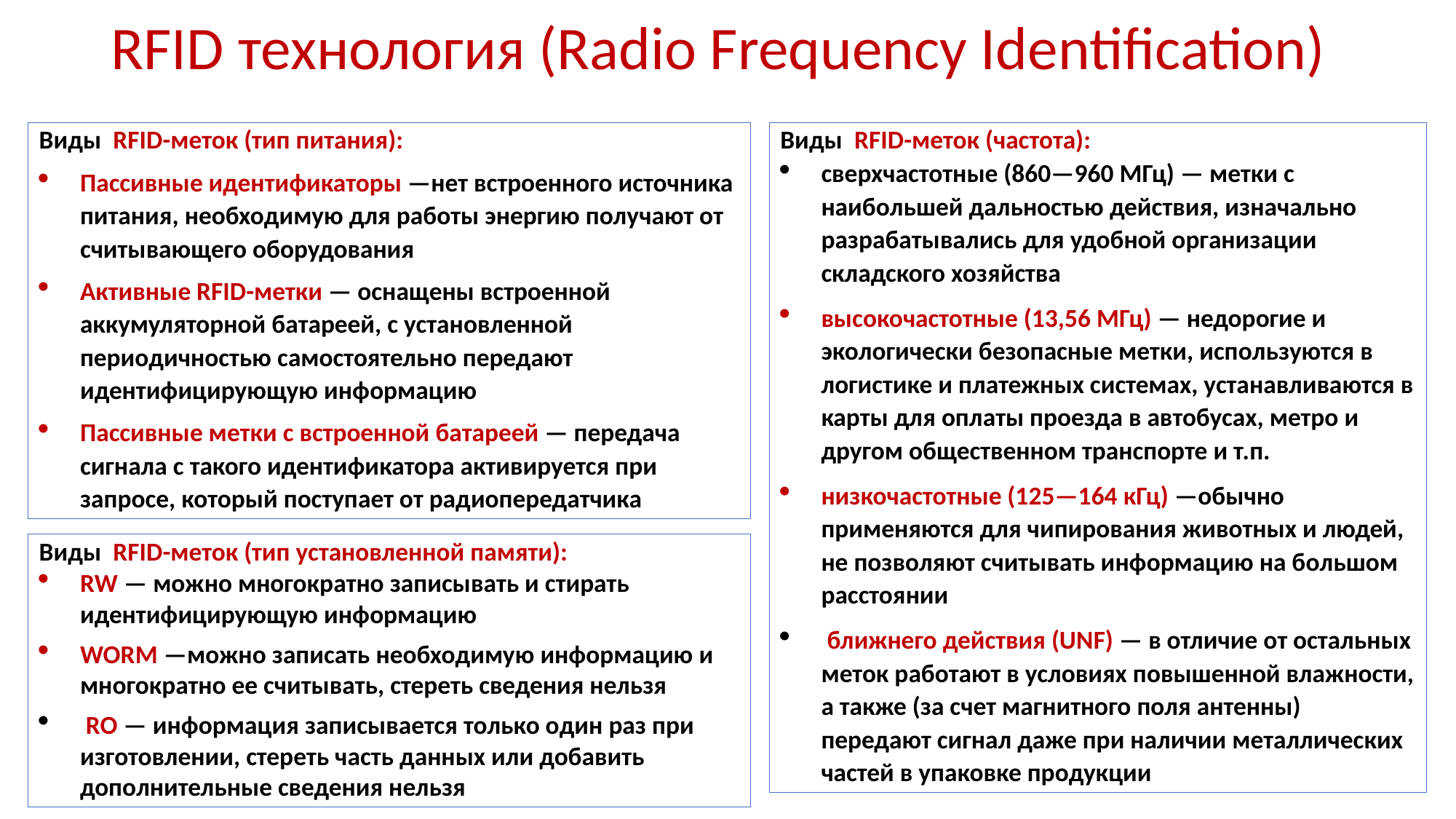

# RFID технология (Radio Frequency Identification)
Виды  RFID-меток (тип питания):
Пассивные идентификаторы —нет встроенного источника питания, необходимую для работы энергию получают от считывающего оборудования
Активные RFID-метки — оснащены встроенной аккумуляторной батареей, с установленной периодичностью самостоятельно передают идентифицирующую информацию
Пассивные метки с встроенной батареей — передача сигнала с такого идентификатора активируется при запросе, который поступает от радиопередатчика
Виды  RFID-меток (частота):
сверхчастотные (860—960 МГц) — метки с наибольшей дальностью действия, изначально разрабатывались для удобной организации складского хозяйства
высокочастотные (13,56 МГц) — недорогие и экологически безопасные метки, используются в логистике и платежных системах, устанавливаются в карты для оплаты проезда в автобусах, метро и другом общественном транспорте и т.п.
низкочастотные (125—164 кГц) —обычно применяются для чипирования животных и людей, не позволяют считывать информацию на большом расстоянии
 ближнего действия (UNF) — в отличие от остальных меток работают в условиях повышенной влажности, а также (за счет магнитного поля антенны) передают сигнал даже при наличии металлических частей в упаковке продукции
Виды  RFID-меток (тип установленной памяти):
RW — можно многократно записывать и стирать идентифицирующую информацию
WORM —можно записать необходимую информацию и многократно ее считывать, стереть сведения нельзя
 RO — информация записывается только один раз при изготовлении, стереть часть данных или добавить дополнительные сведения нельзя